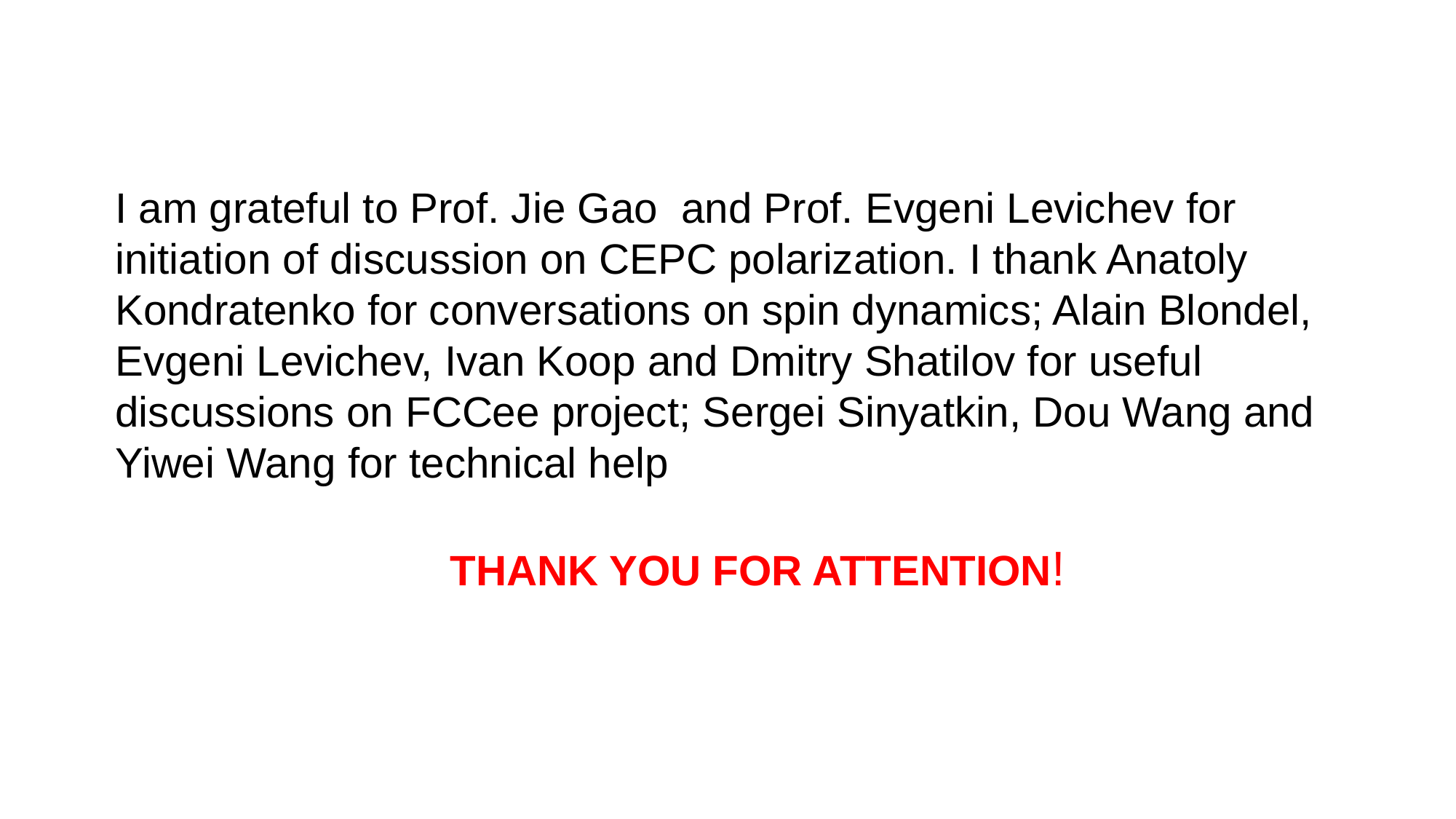

I am grateful to Prof. Jie Gao  and Prof. Evgeni Levichev for initiation of discussion on CEPC polarization. I thank Anatoly Kondratenko for conversations on spin dynamics; Alain Blondel, Evgeni Levichev, Ivan Koop and Dmitry Shatilov for useful discussions on FCCee project; Sergei Sinyatkin, Dou Wang and Yiwei Wang for technical help

THANK YOU FOR ATTENTION!